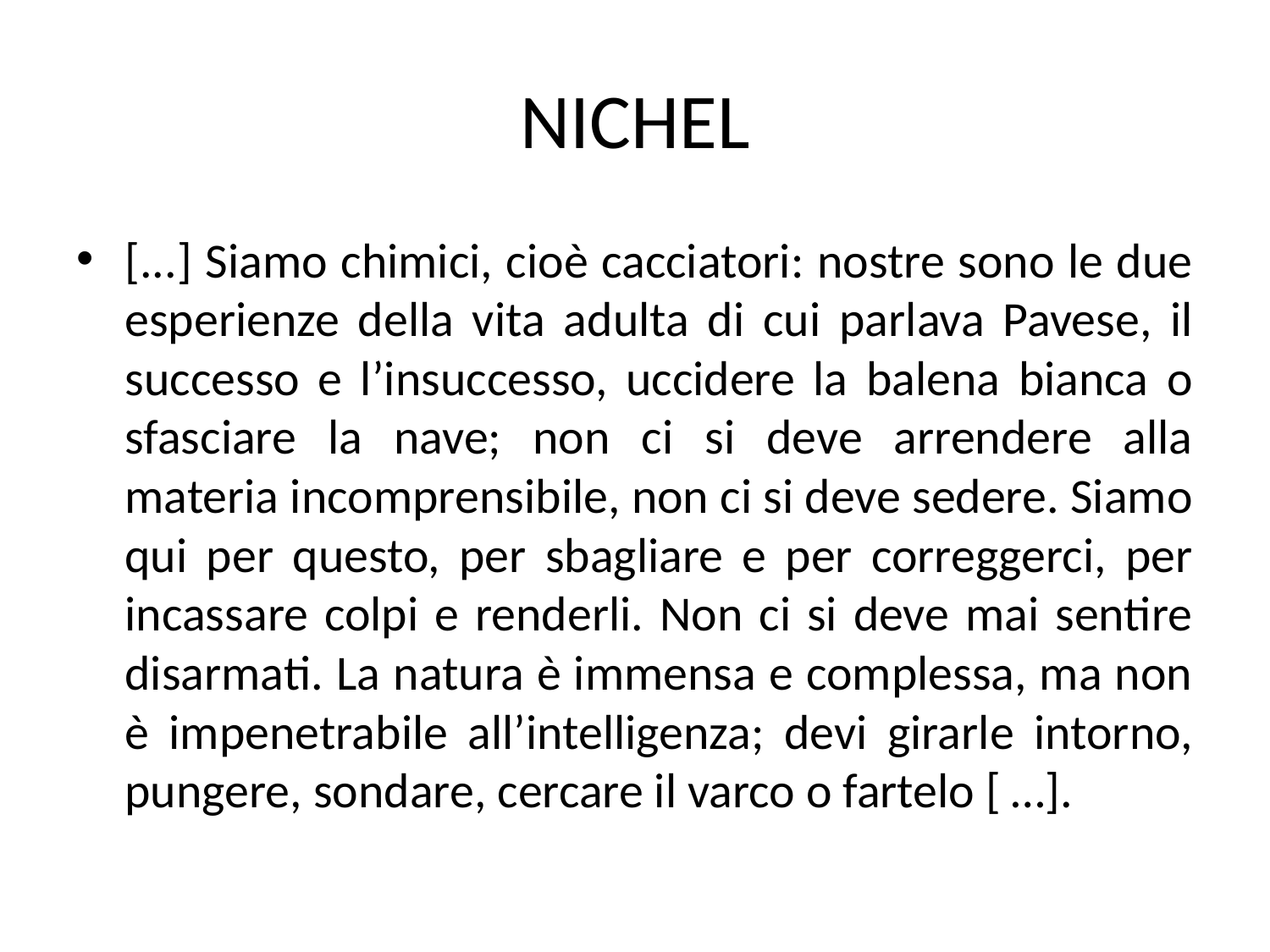

# NICHEL
[...] Siamo chimici, cioè cacciatori: nostre sono le due esperienze della vita adulta di cui parlava Pavese, il successo e l’insuccesso, uccidere la balena bianca o sfasciare la nave; non ci si deve arrendere alla materia incomprensibile, non ci si deve sedere. Siamo qui per questo, per sbagliare e per correggerci, per incassare colpi e renderli. Non ci si deve mai sentire disarmati. La natura è immensa e complessa, ma non è impenetrabile all’intelligenza; devi girarle intorno, pungere, sondare, cercare il varco o fartelo [ …].